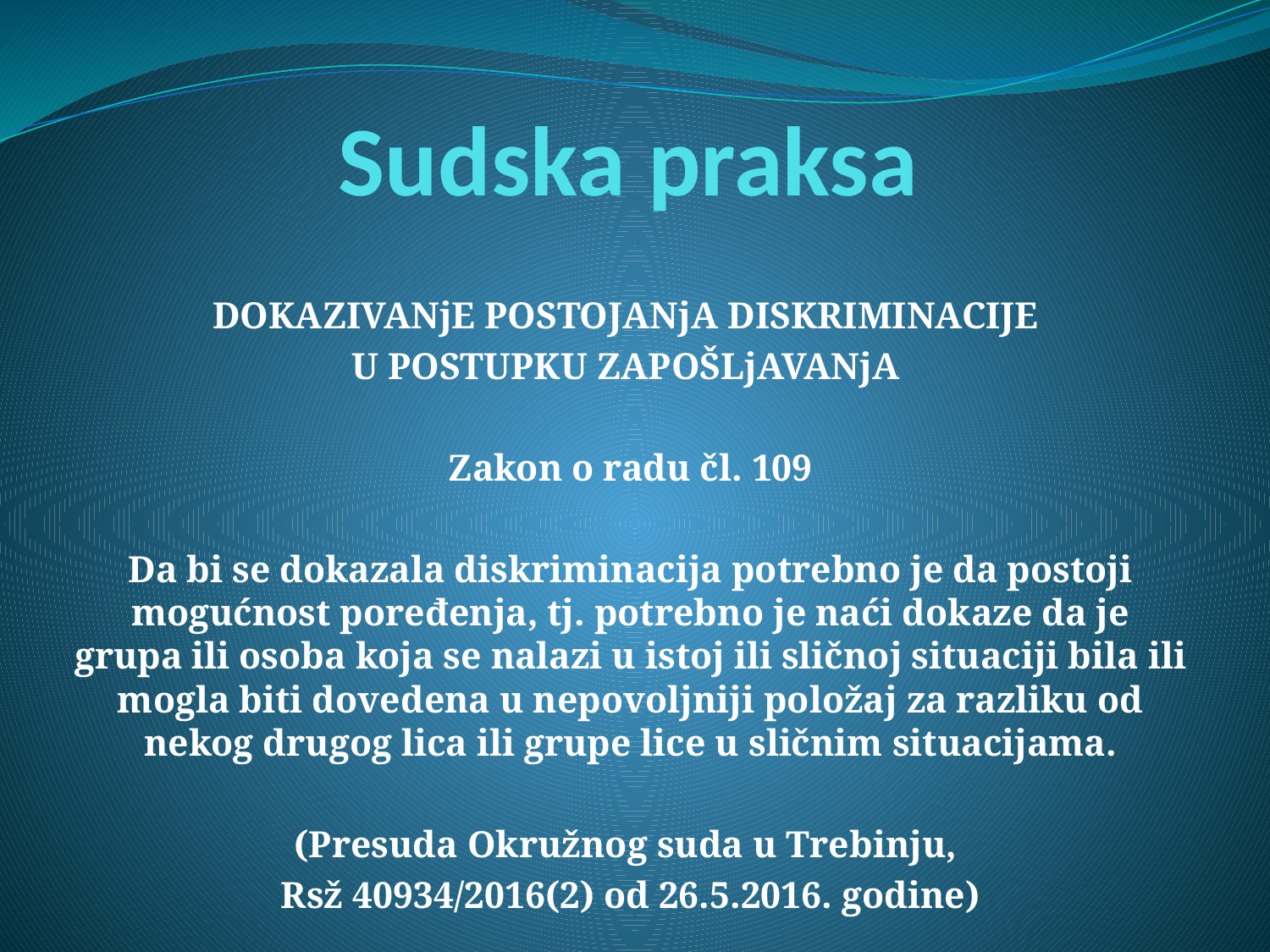

# Sudska praksa
DOKAZIVANjE POSTOJANjA DISKRIMINACIJE
U POSTUPKU ZAPOŠLjAVANjA

Zakon o radu čl. 109

Da bi se dokazala diskriminacija potrebno je da postoji mogućnost poređenja, tj. potrebno je naći dokaze da je grupa ili osoba koja se nalazi u istoj ili sličnoj situaciji bila ili mogla biti dovedena u nepovoljniji položaj za razliku od nekog drugog lica ili grupe lice u sličnim situacijama.

(Presuda Okružnog suda u Trebinju,
Rsž 40934/2016(2) od 26.5.2016. godine)